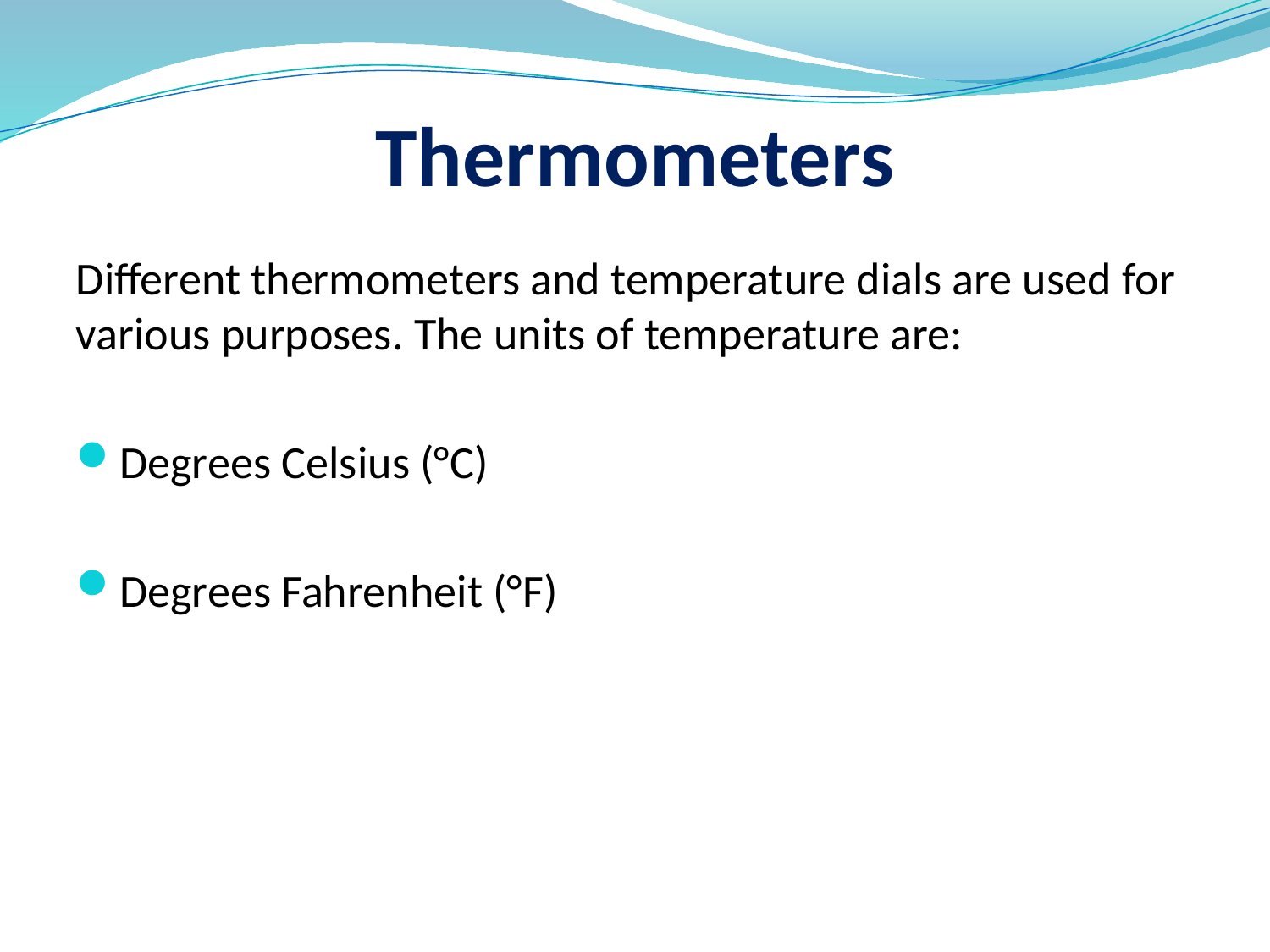

# Thermometers
Different thermometers and temperature dials are used for various purposes. The units of temperature are:

Degrees Celsius (°C)

Degrees Fahrenheit (°F)